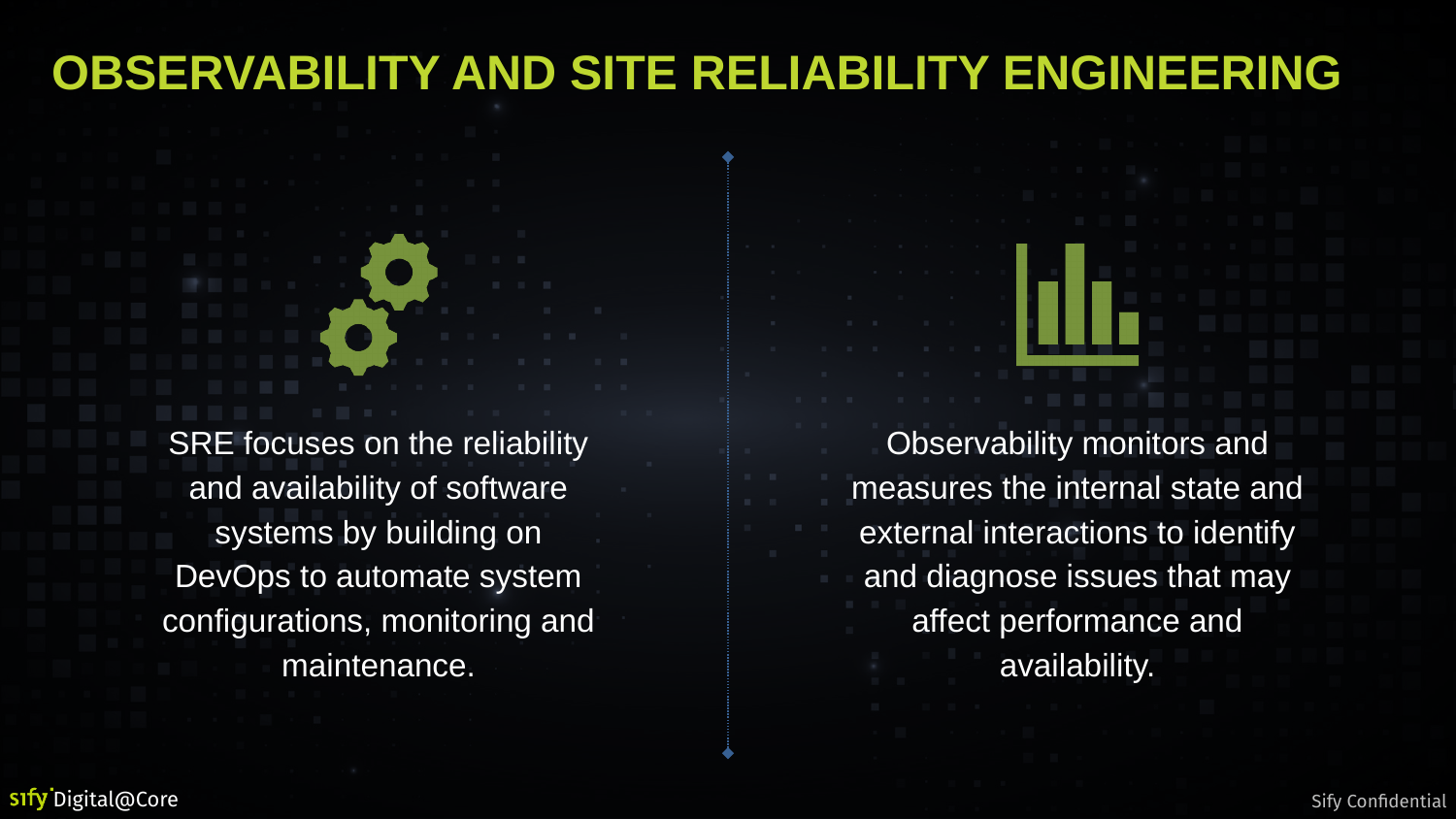

# Observability and site reliability engineering

SRE focuses on the reliability and availability of software systems by building on DevOps to automate system configurations, monitoring and maintenance.
Observability monitors and measures the internal state and external interactions to identify and diagnose issues that may affect performance and availability.